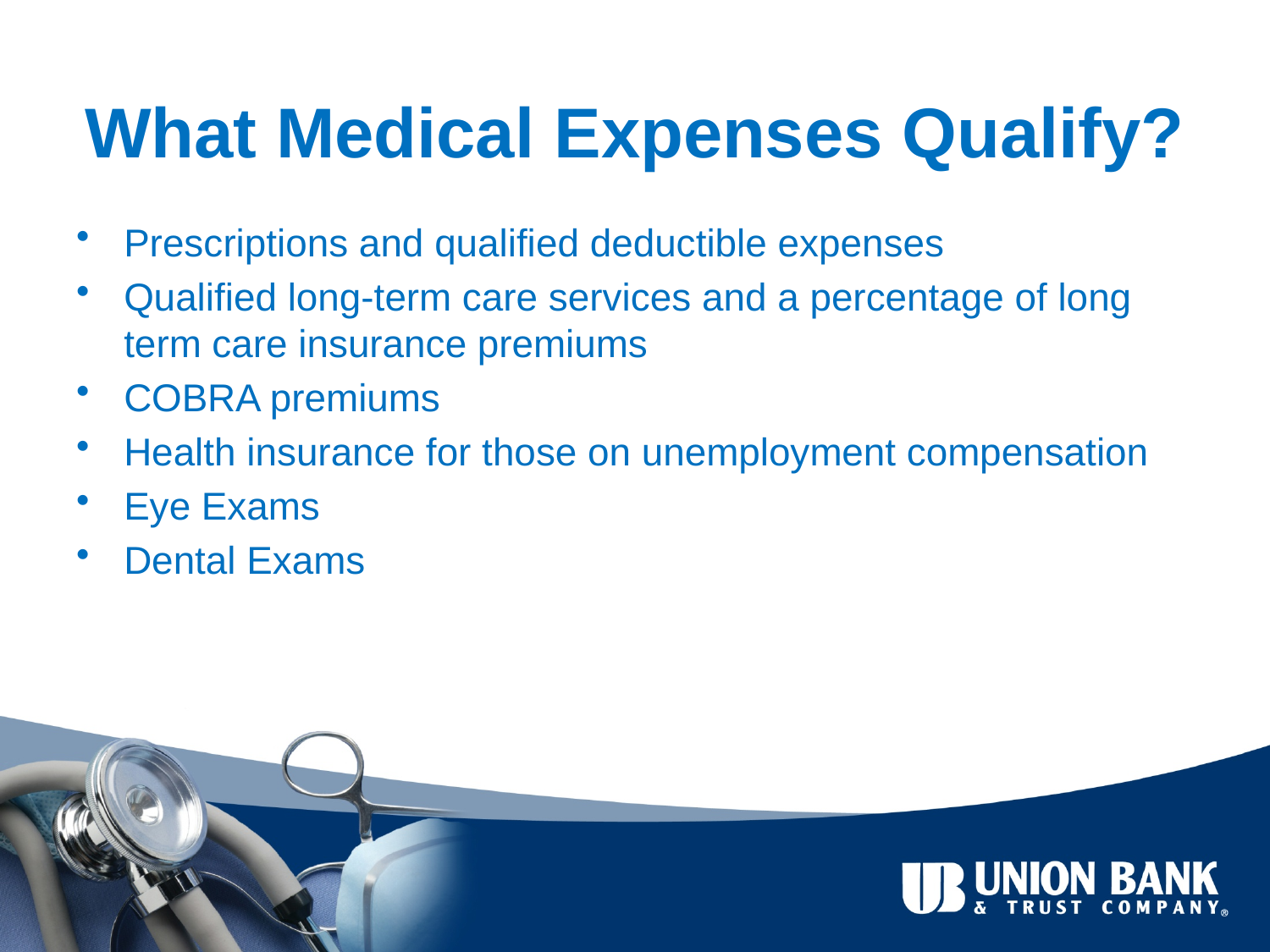

What Medical Expenses Qualify?
Prescriptions and qualified deductible expenses
Qualified long-term care services and a percentage of long term care insurance premiums
COBRA premiums
Health insurance for those on unemployment compensation
Eye Exams
Dental Exams